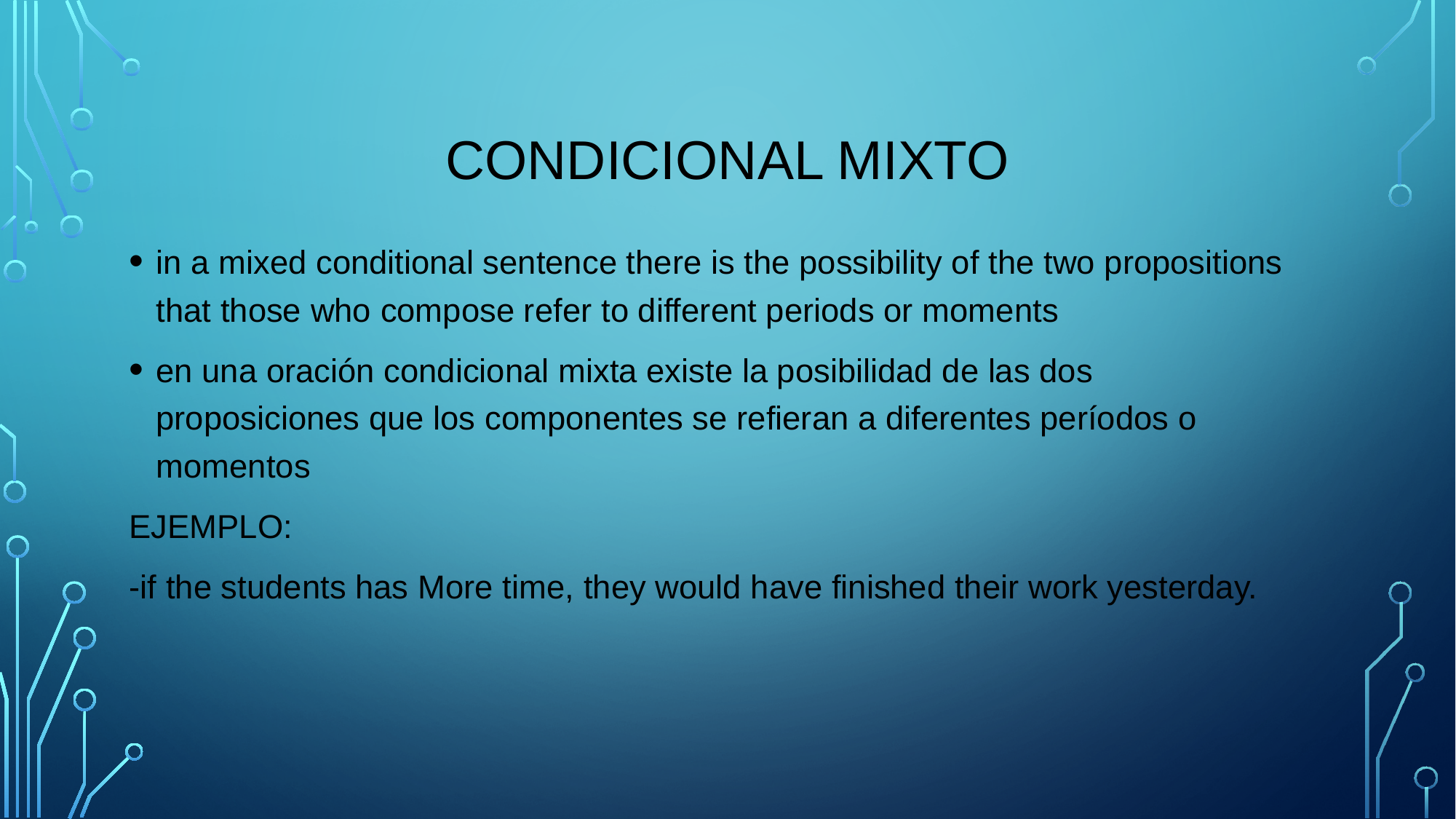

# Condicional mixto
in a mixed conditional sentence there is the possibility of the two propositions that those who compose refer to different periods or moments
en una oración condicional mixta existe la posibilidad de las dos proposiciones que los componentes se refieran a diferentes períodos o momentos
EJEMPLO:
-if the students has More time, they would have finished their work yesterday.